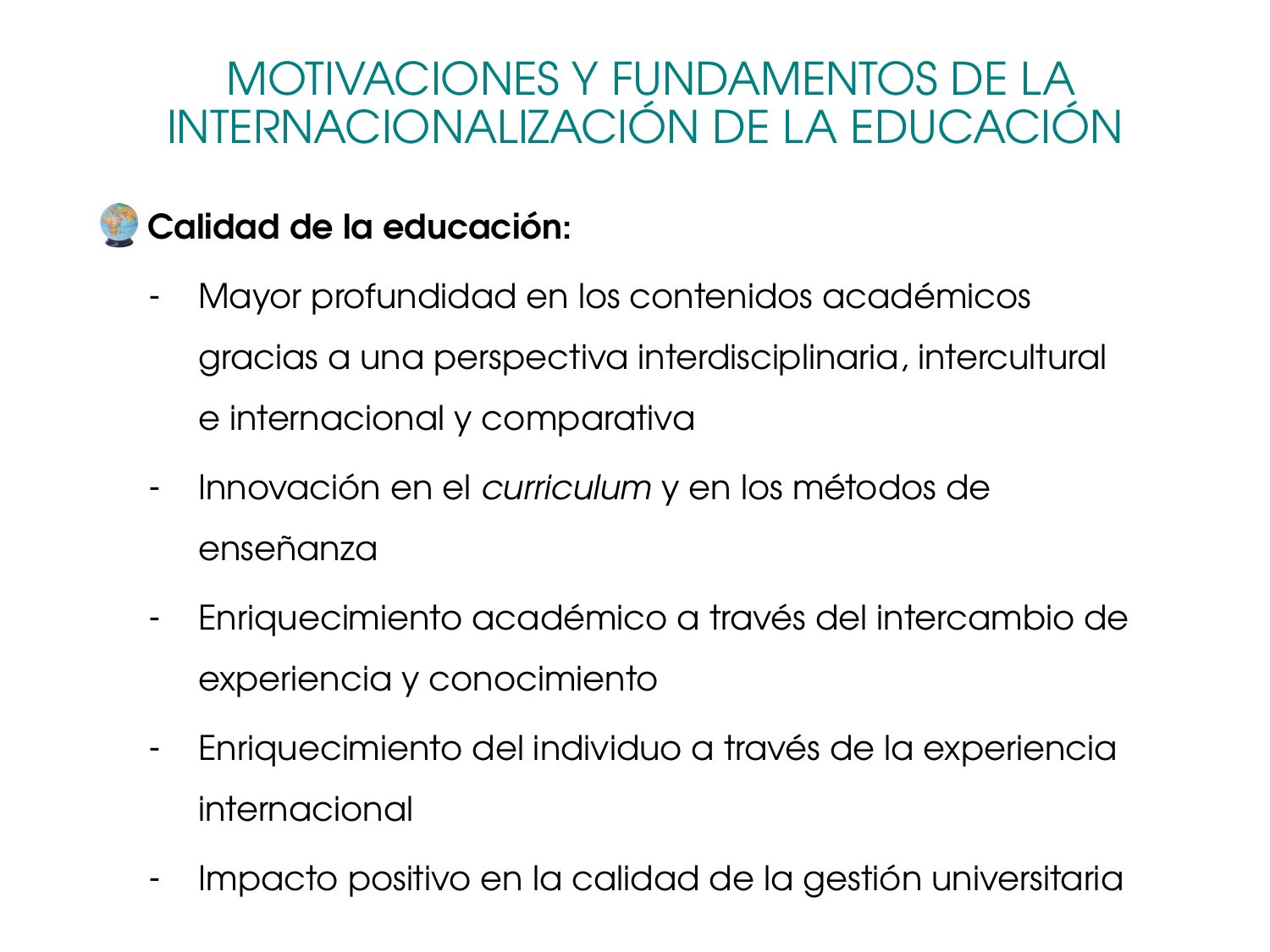

# MOTIVACIONES Y FUNDAMENTOS DE LA INTERNACIONALIZACIÓN DE LA EDUCACIÓN
 Calidad de la educación:
Mayor profundidad en los contenidos académicos gracias a una perspectiva interdisciplinaria, intercultural e internacional y comparativa
Innovación en el curriculum y en los métodos de enseñanza
Enriquecimiento académico a través del intercambio de experiencia y conocimiento
Enriquecimiento del individuo a través de la experiencia internacional
Impacto positivo en la calidad de la gestión universitaria